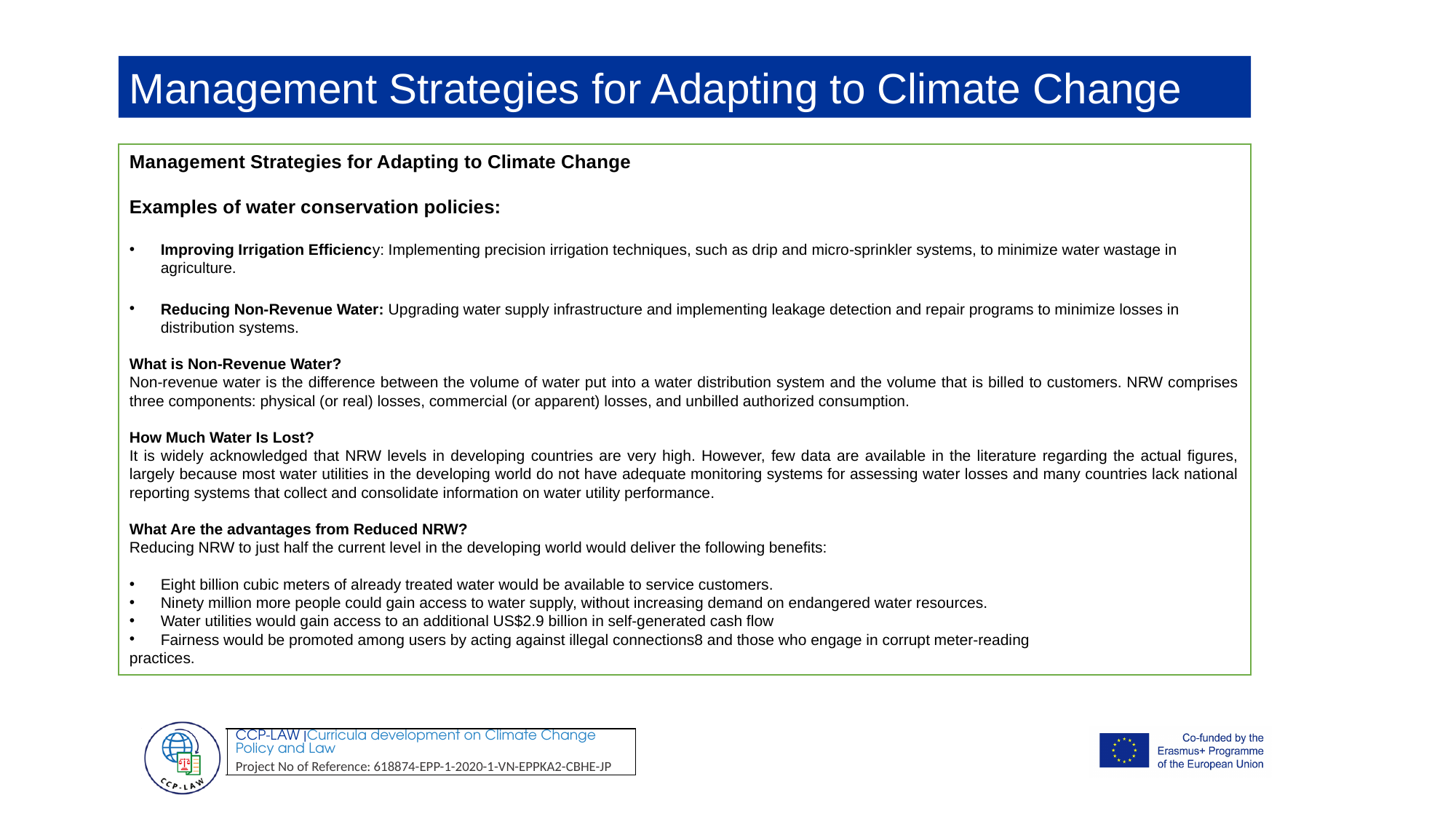

Management Strategies for Adapting to Climate Change
Management Strategies for Adapting to Climate Change

Examples of water conservation policies:

Improving Irrigation Efficiency: Implementing precision irrigation techniques, such as drip and micro-sprinkler systems, to minimize water wastage in agriculture.

Reducing Non-Revenue Water: Upgrading water supply infrastructure and implementing leakage detection and repair programs to minimize losses in distribution systems.

What is Non-Revenue Water?
Non-revenue water is the difference between the volume of water put into a water distribution system and the volume that is billed to customers. NRW comprises three components: physical (or real) losses, commercial (or apparent) losses, and unbilled authorized consumption.

How Much Water Is Lost?
It is widely acknowledged that NRW levels in developing countries are very high. However, few data are available in the literature regarding the actual figures, largely because most water utilities in the developing world do not have adequate monitoring systems for assessing water losses and many countries lack national reporting systems that collect and consolidate information on water utility performance.

What Are the advantages from Reduced NRW?
Reducing NRW to just half the current level in the developing world would deliver the following benefits:

Eight billion cubic meters of already treated water would be available to service customers.
Ninety million more people could gain access to water supply, without increasing demand on endangered water resources.
Water utilities would gain access to an additional US$2.9 billion in self-generated cash flow
Fairness would be promoted among users by acting against illegal connections8 and those who engage in corrupt meter-reading
practices.